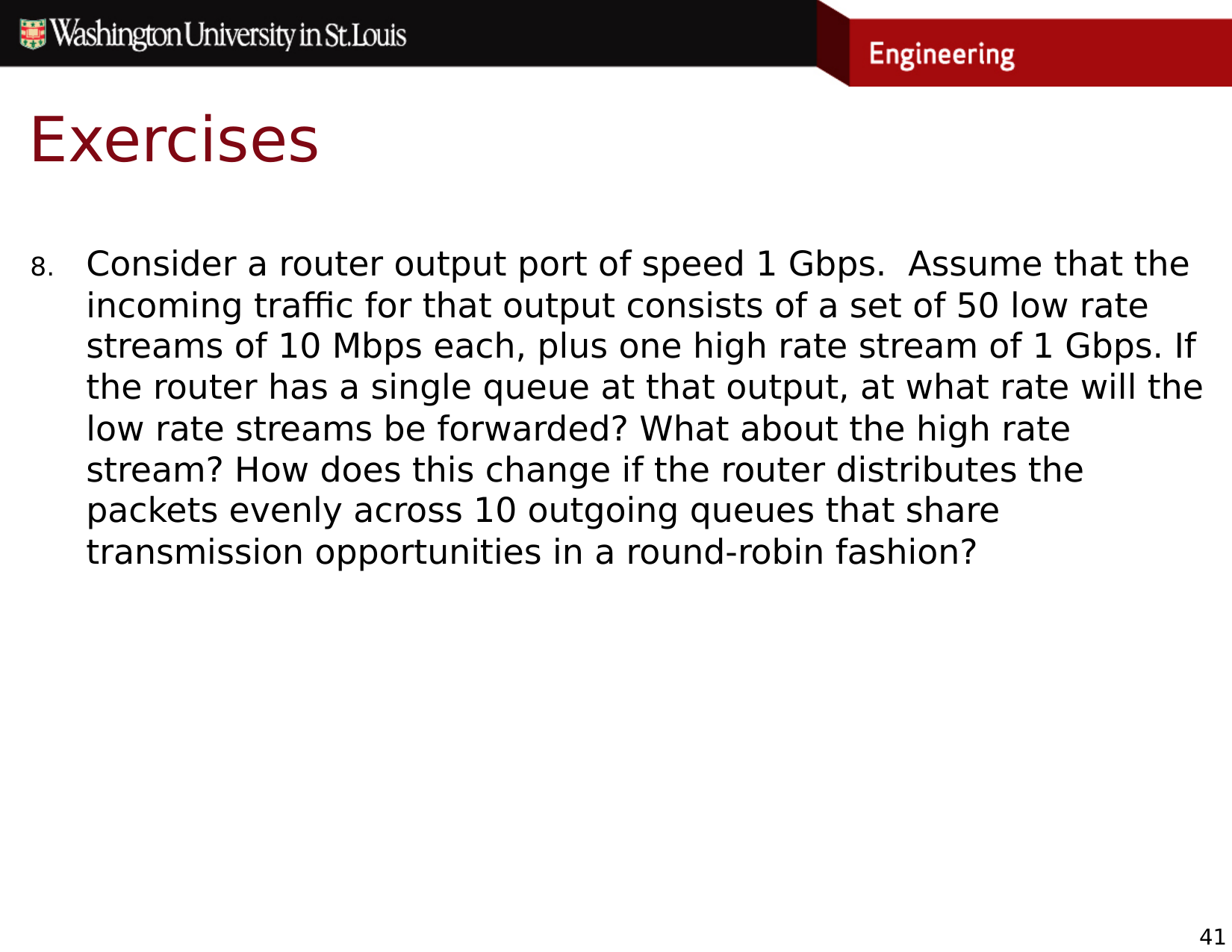

# Exercises
Consider a router output port of speed 1 Gbps.  Assume that the incoming traffic for that output consists of a set of 50 low rate streams of 10 Mbps each, plus one high rate stream of 1 Gbps. If the router has a single queue at that output, at what rate will the low rate streams be forwarded? What about the high rate stream? How does this change if the router distributes the packets evenly across 10 outgoing queues that share transmission opportunities in a round-robin fashion?
41